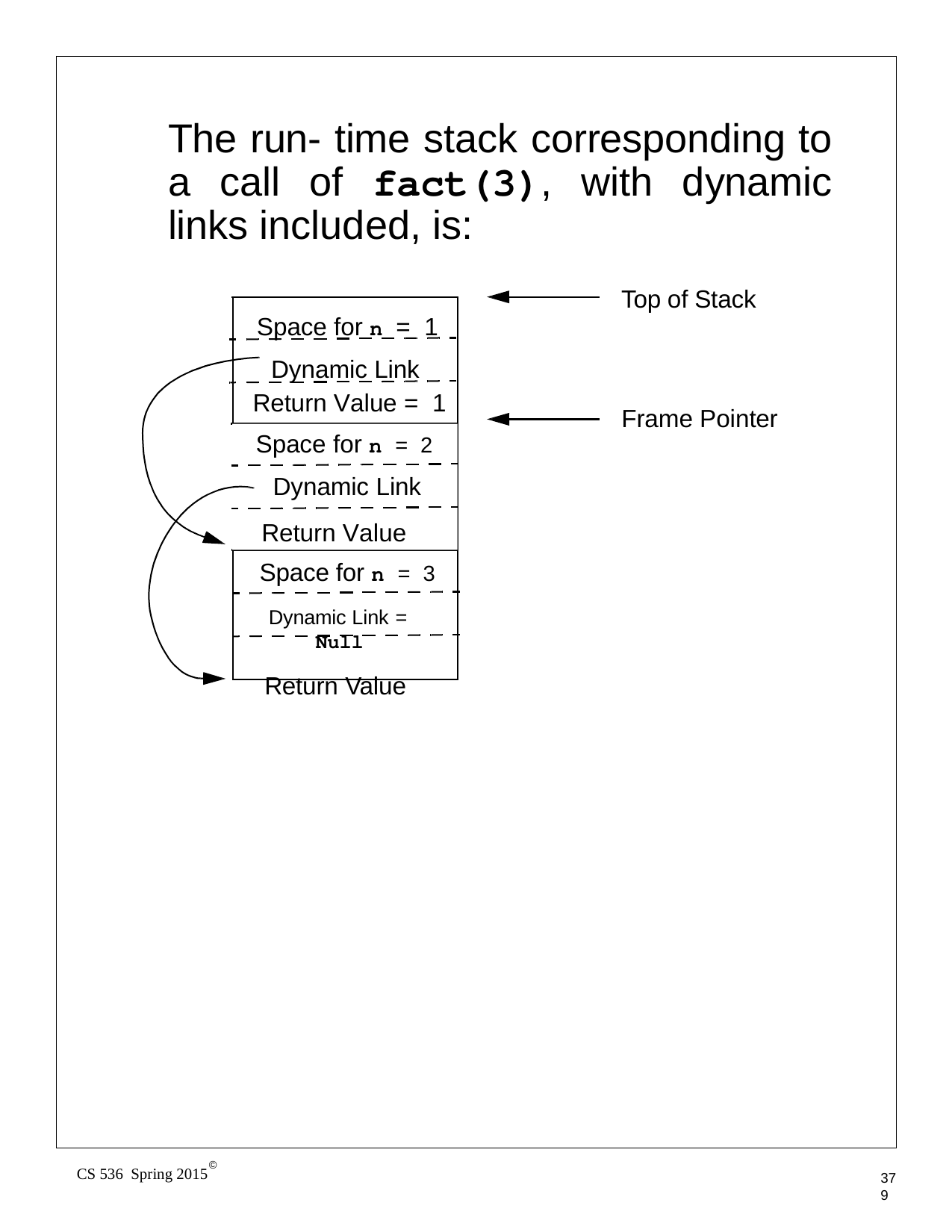

The run- time stack corresponding to a call of fact(3), with dynamic links included, is:
Top of Stack

Space for n =  1 Dynamic Link

Return Value =  1
Frame Pointer

Space for n =  2
Dynamic Link
Return Value Space for n =  3
Dynamic Link =  Null
Return Value

©
CS 536  Spring 2015
379